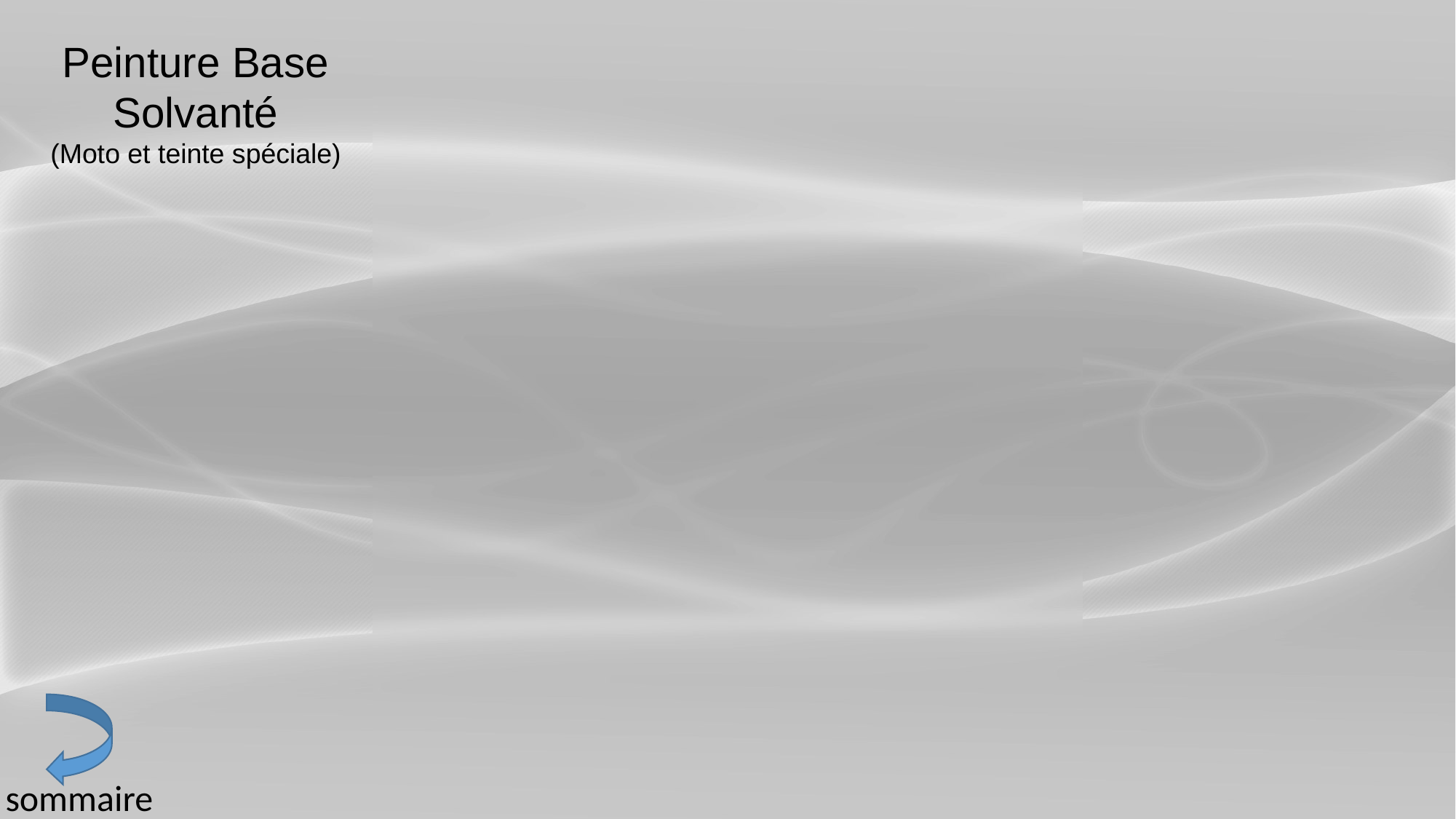

Peinture Base Solvanté
(Moto et teinte spéciale)

sommaire